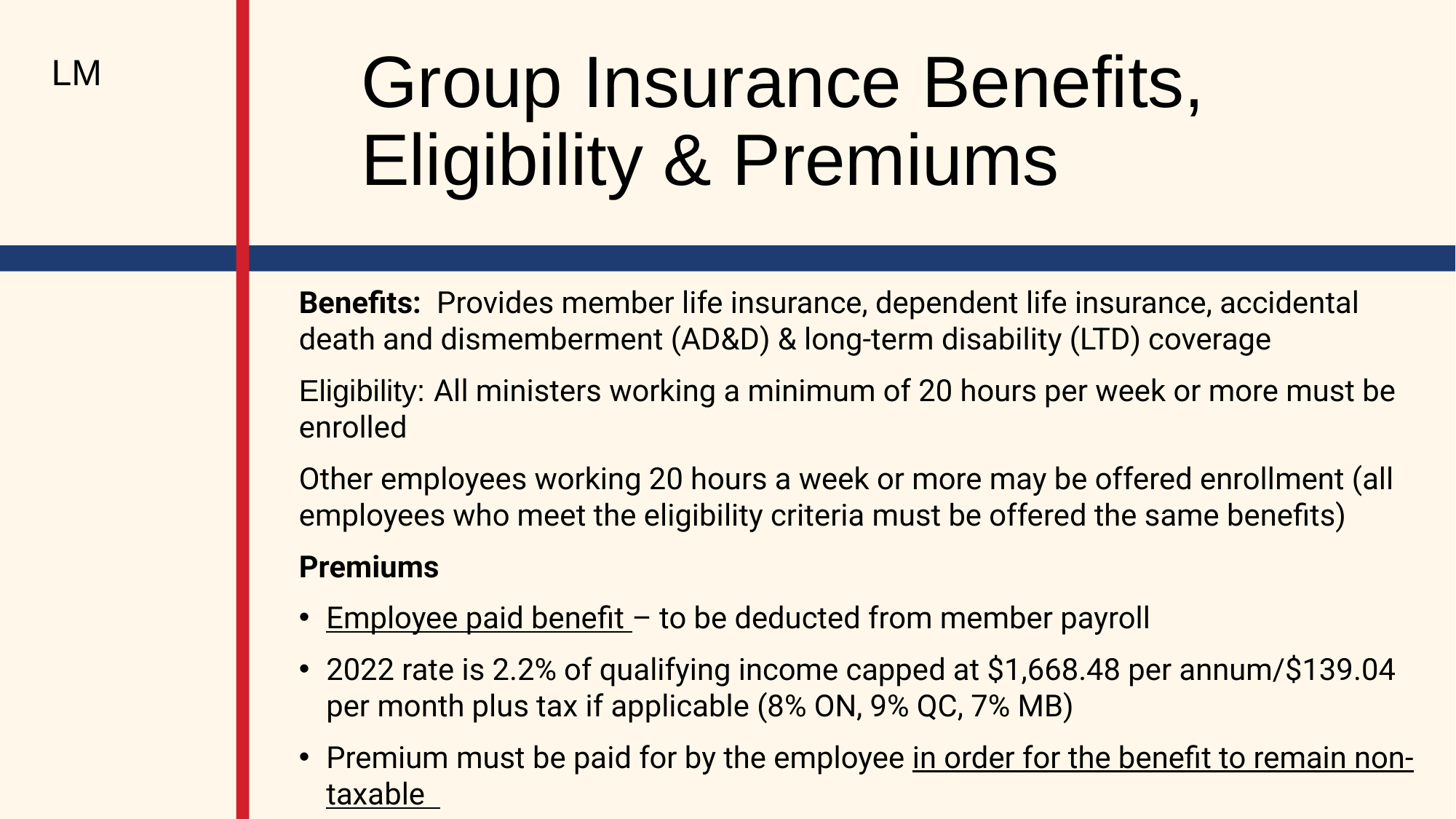

LM
# Group Insurance Benefits, Eligibility & Premiums
Benefits:  Provides member life insurance, dependent life insurance, accidental death and dismemberment (AD&D) & long-term disability (LTD) coverage
Eligibility: All ministers working a minimum of 20 hours per week or more must be enrolled
Other employees working 20 hours a week or more may be offered enrollment (all employees who meet the eligibility criteria must be offered the same benefits)
Premiums
Employee paid benefit – to be deducted from member payroll
2022 rate is 2.2% of qualifying income capped at $1,668.48 per annum/$139.04 per month plus tax if applicable (8% ON, 9% QC, 7% MB)
Premium must be paid for by the employee in order for the benefit to remain non-taxable